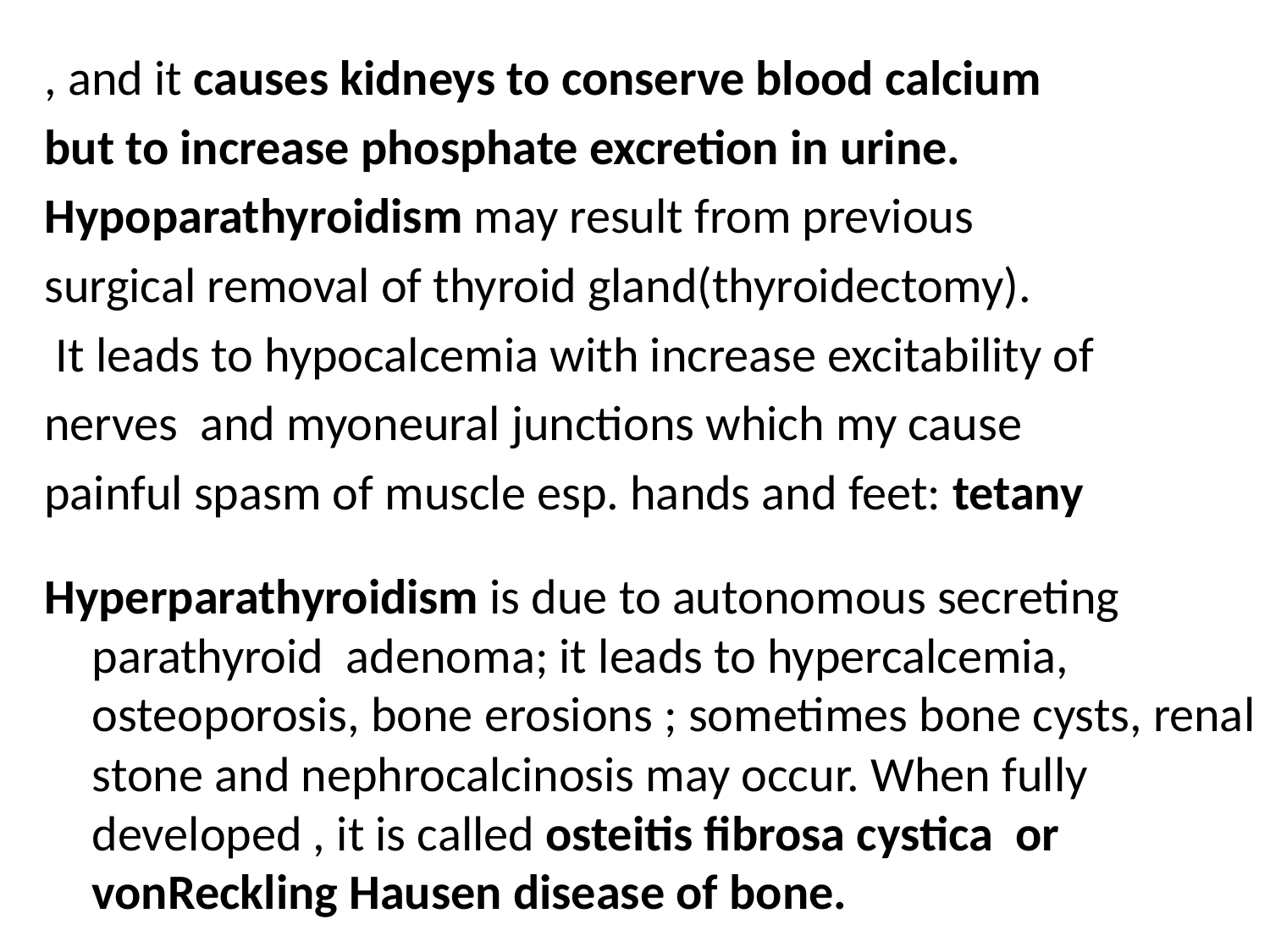

, and it causes kidneys to conserve blood calcium
but to increase phosphate excretion in urine.
Hypoparathyroidism may result from previous
surgical removal of thyroid gland(thyroidectomy).
 It leads to hypocalcemia with increase excitability of
nerves  and myoneural junctions which my cause
painful spasm of muscle esp. hands and feet: tetany

Hyperparathyroidism is due to autonomous secreting parathyroid  adenoma; it leads to hypercalcemia, osteoporosis, bone erosions ; sometimes bone cysts, renal stone and nephrocalcinosis may occur. When fully developed , it is called osteitis fibrosa cystica  or vonReckling Hausen disease of bone.